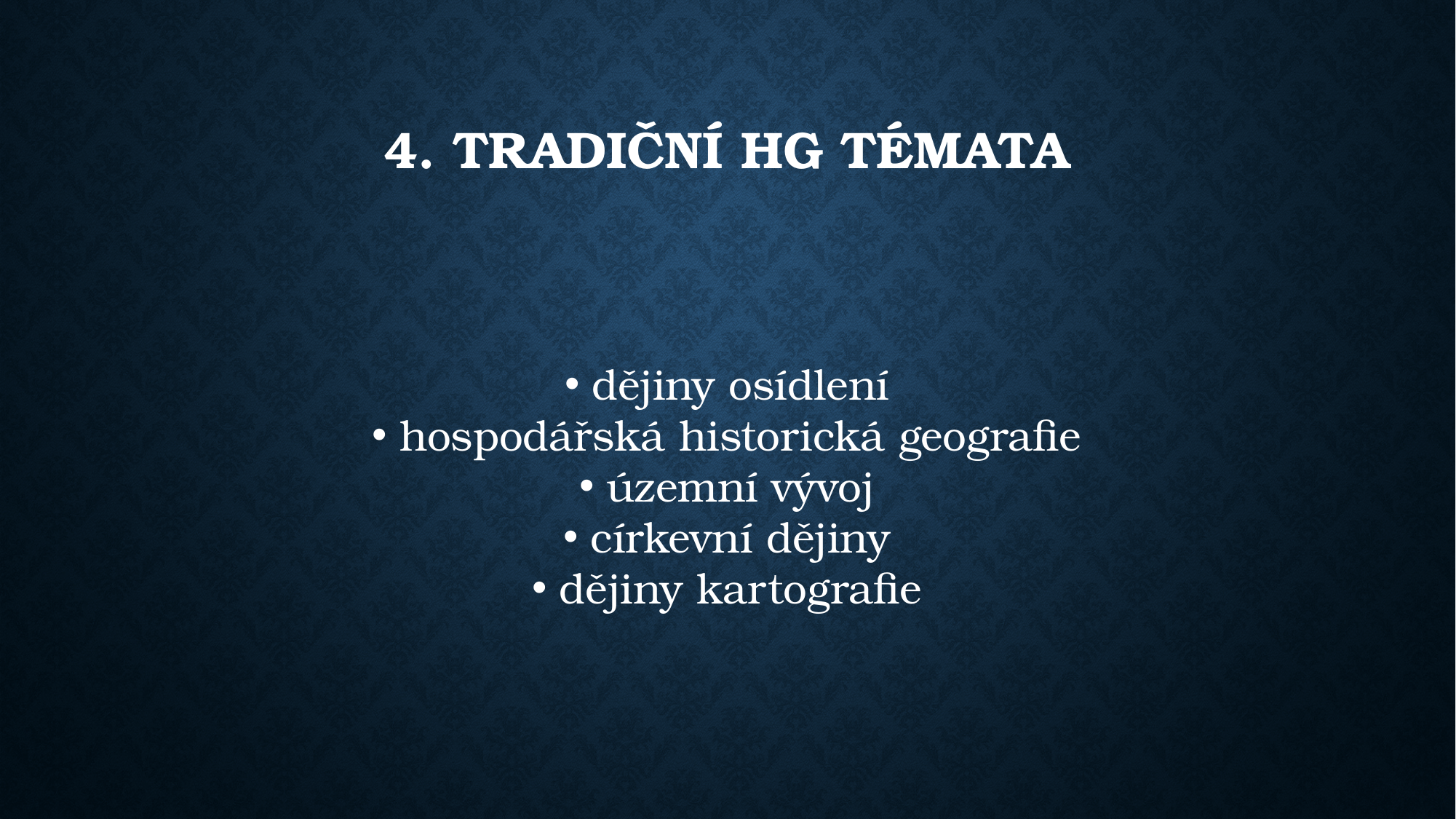

4. Tradiční hg témata

dějiny osídlení
hospodářská historická geografie
územní vývoj
církevní dějiny
dějiny kartografie